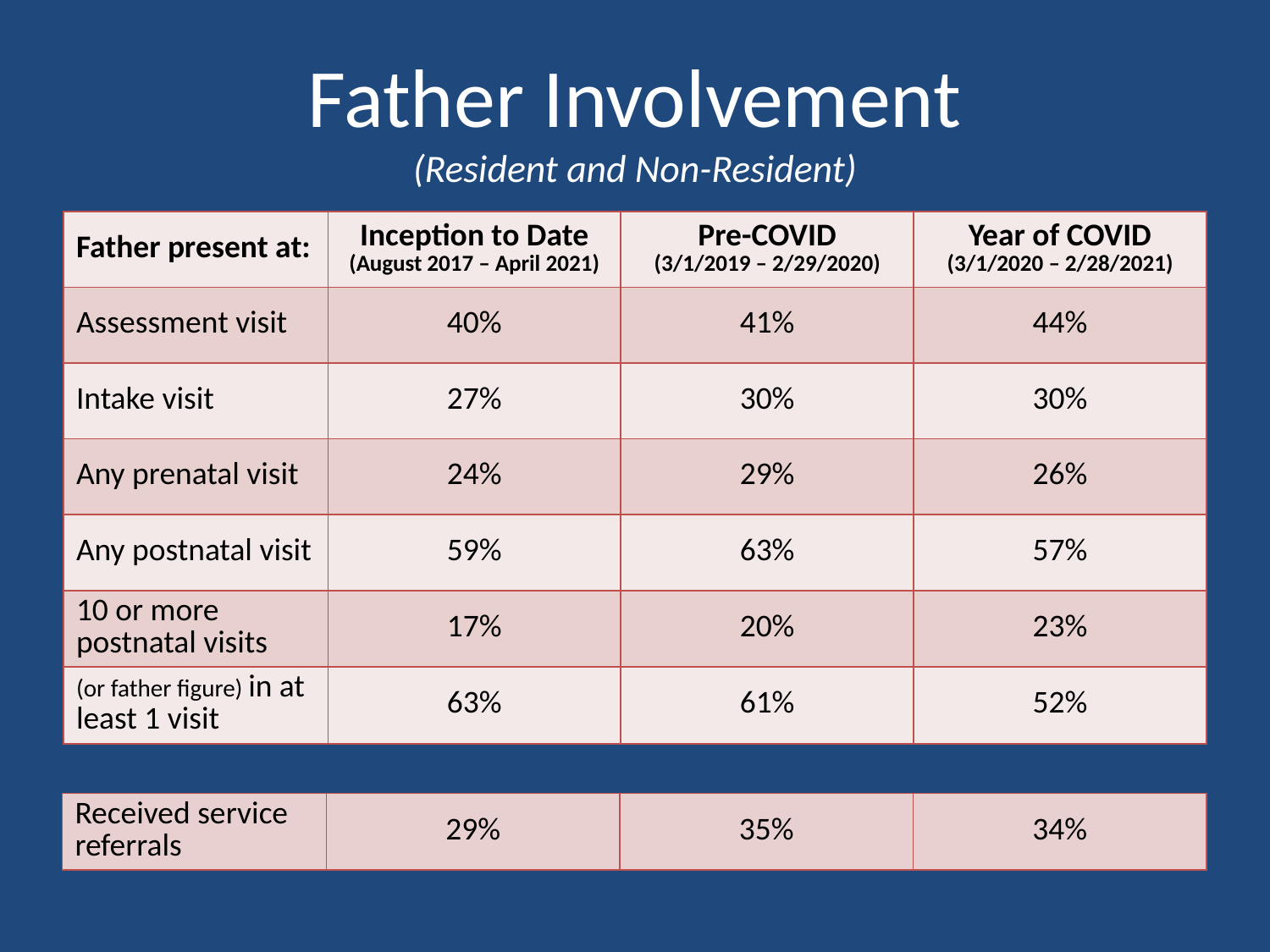

# Father Involvement (Resident and Non-Resident)
| Father present at: | Inception to Date (August 2017 – April 2021) | Pre-COVID (3/1/2019 – 2/29/2020) | Year of COVID (3/1/2020 – 2/28/2021) |
| --- | --- | --- | --- |
| Assessment visit | 40% | 41% | 44% |
| Intake visit | 27% | 30% | 30% |
| Any prenatal visit | 24% | 29% | 26% |
| Any postnatal visit | 59% | 63% | 57% |
| 10 or more postnatal visits | 17% | 20% | 23% |
| (or father figure) in at least 1 visit | 63% | 61% | 52% |
| Received service referrals | 29% | 35% | 34% |
| --- | --- | --- | --- |